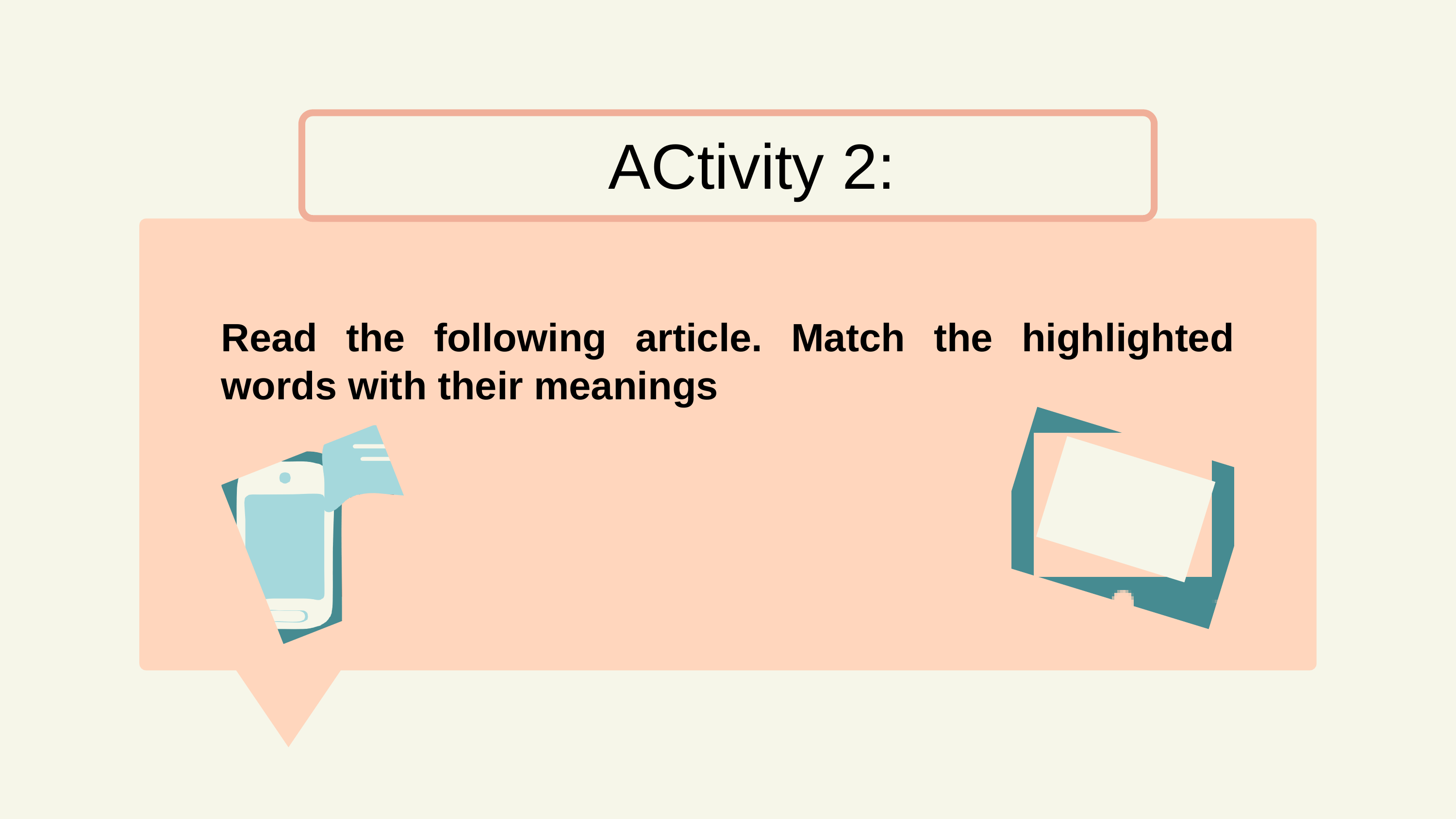

ACtivity 2:

Read the following article. Match the highlighted words with their meanings